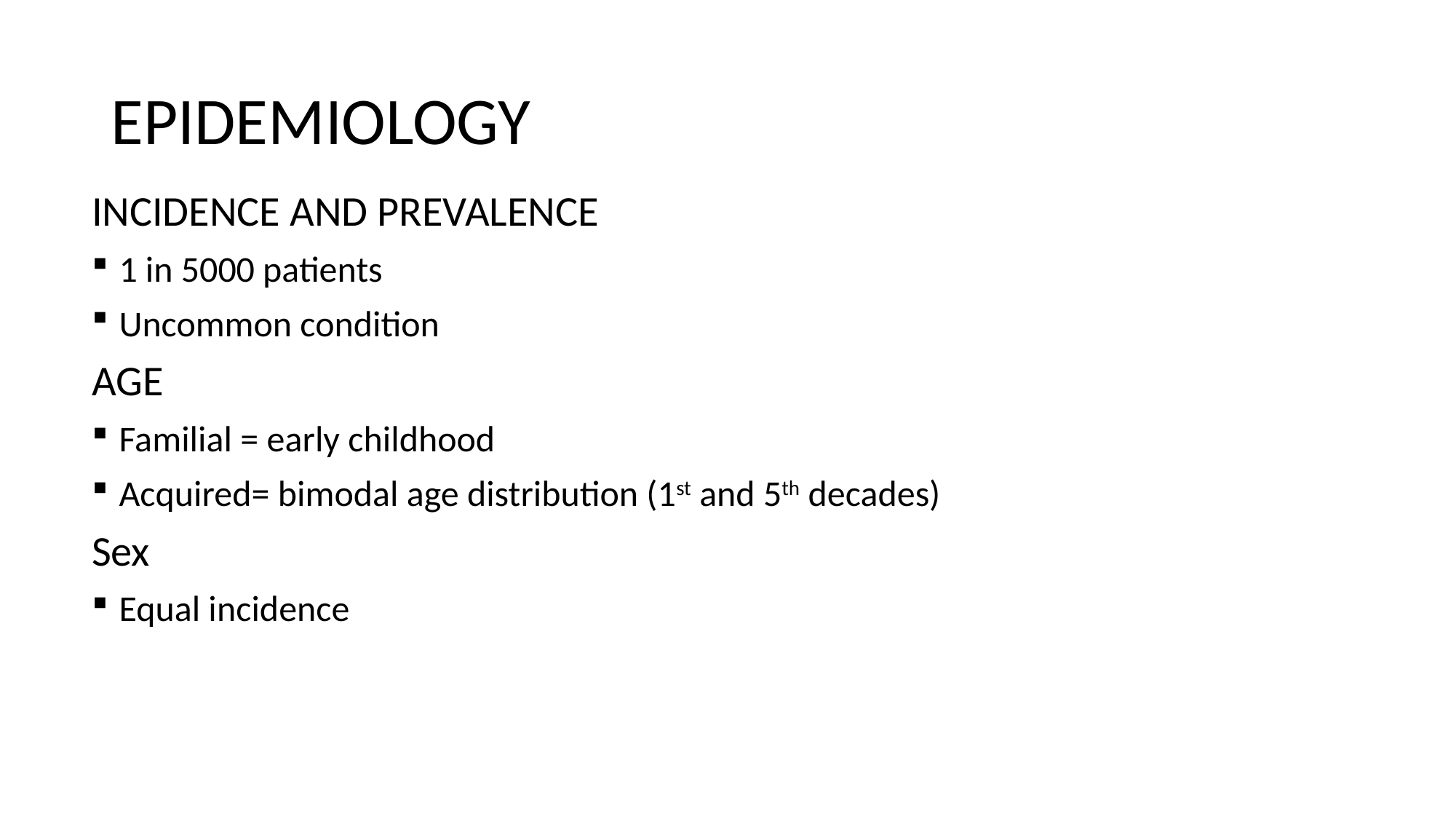

# EPIDEMIOLOGY
INCIDENCE AND PREVALENCE
1 in 5000 patients
Uncommon condition
AGE
Familial = early childhood
Acquired= bimodal age distribution (1st and 5th decades)
Sex
Equal incidence